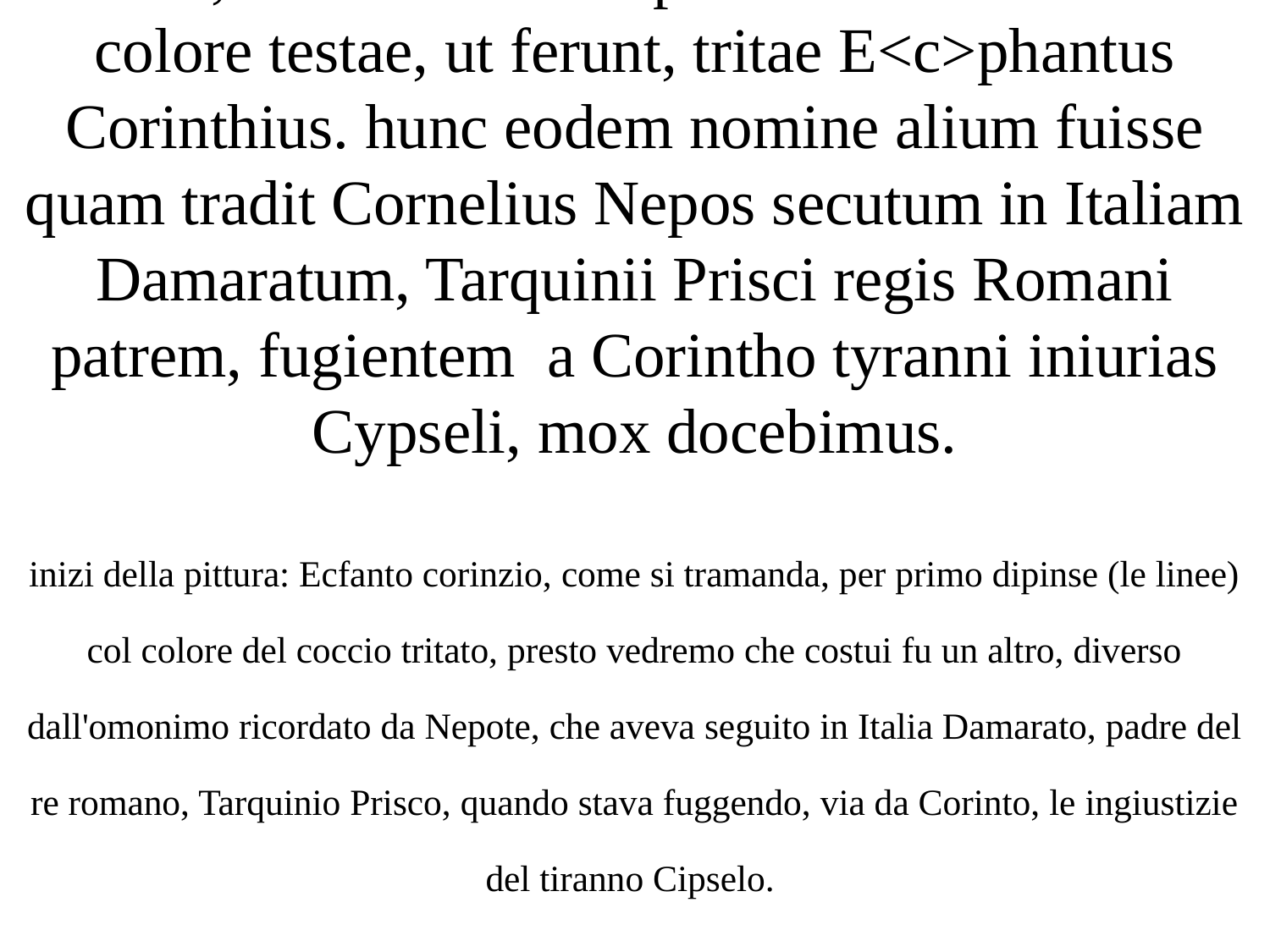

# Plin., N.h. XXXV.16: primus in<l>evit eas colore testae, ut ferunt, tritae E<c>phantus Corinthius. hunc eodem nomine alium fuisse quam tradit Cornelius Nepos secutum in Italiam Damaratum, Tarquinii Prisci regis Romani patrem, fugientem  a Corintho tyranni iniurias Cypseli, mox docebimus. inizi della pittura: Ecfanto corinzio, come si tramanda, per primo dipinse (le linee) col colore del coccio tritato, presto vedremo che costui fu un altro, diverso dall'omonimo ricordato da Nepote, che aveva seguito in Italia Damarato, padre del re romano, Tarquinio Prisco, quando stava fuggendo, via da Corinto, le ingiustizie del tiranno Cipselo.